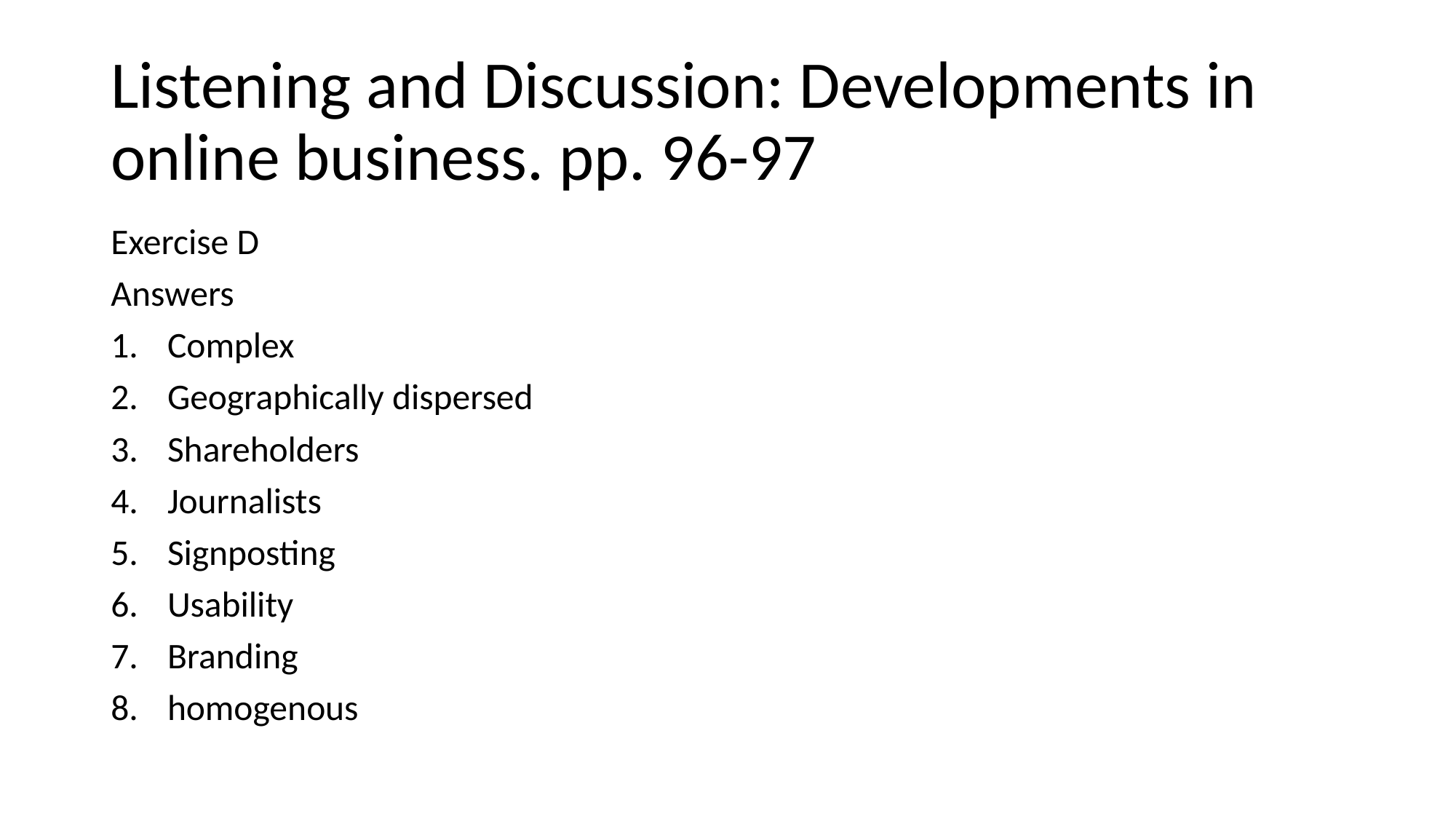

# Listening and Discussion: Developments in online business. pp. 96-97
Exercise D
Answers
Complex
Geographically dispersed
Shareholders
Journalists
Signposting
Usability
Branding
homogenous